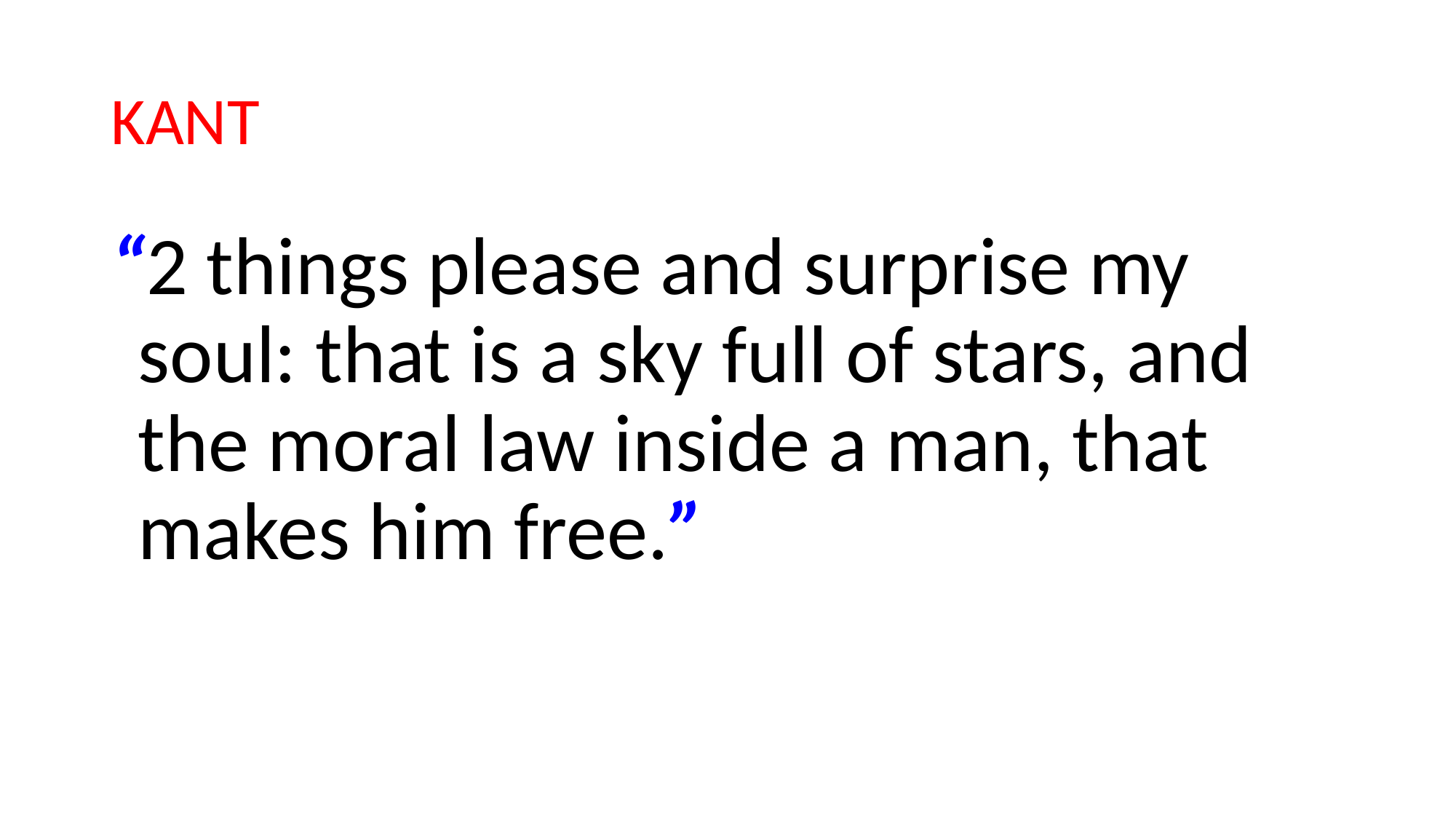

# KANT
“2 things please and surprise my soul: that is a sky full of stars, and the moral law inside a man, that makes him free.”